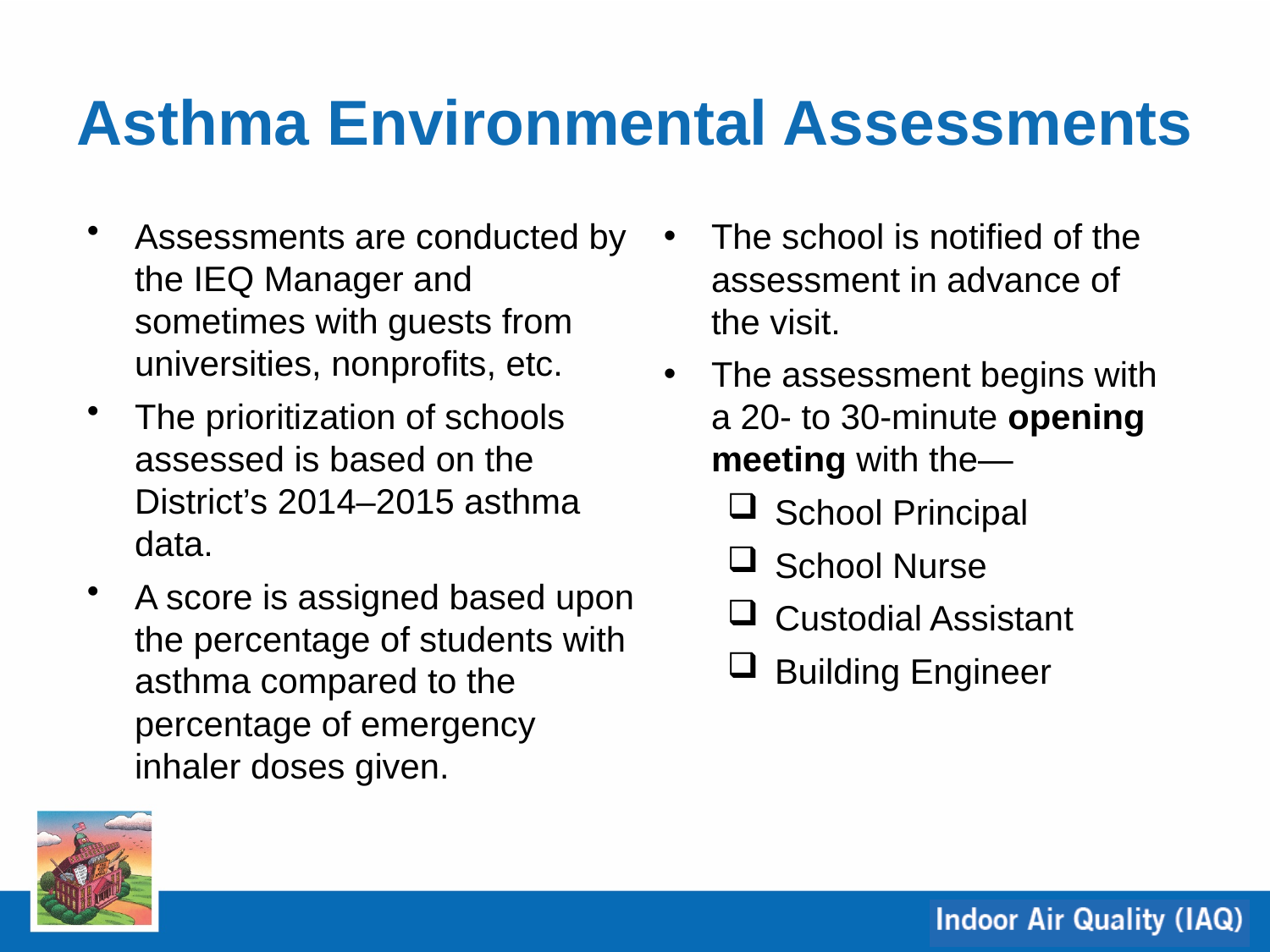

Asthma Environmental Assessments
Assessments are conducted by the IEQ Manager and sometimes with guests from universities, nonprofits, etc.
The prioritization of schools assessed is based on the District’s 2014–2015 asthma data.
A score is assigned based upon the percentage of students with asthma compared to the percentage of emergency inhaler doses given.
The school is notified of the assessment in advance of the visit.
The assessment begins with a 20- to 30-minute opening meeting with the—
School Principal
School Nurse
Custodial Assistant
Building Engineer